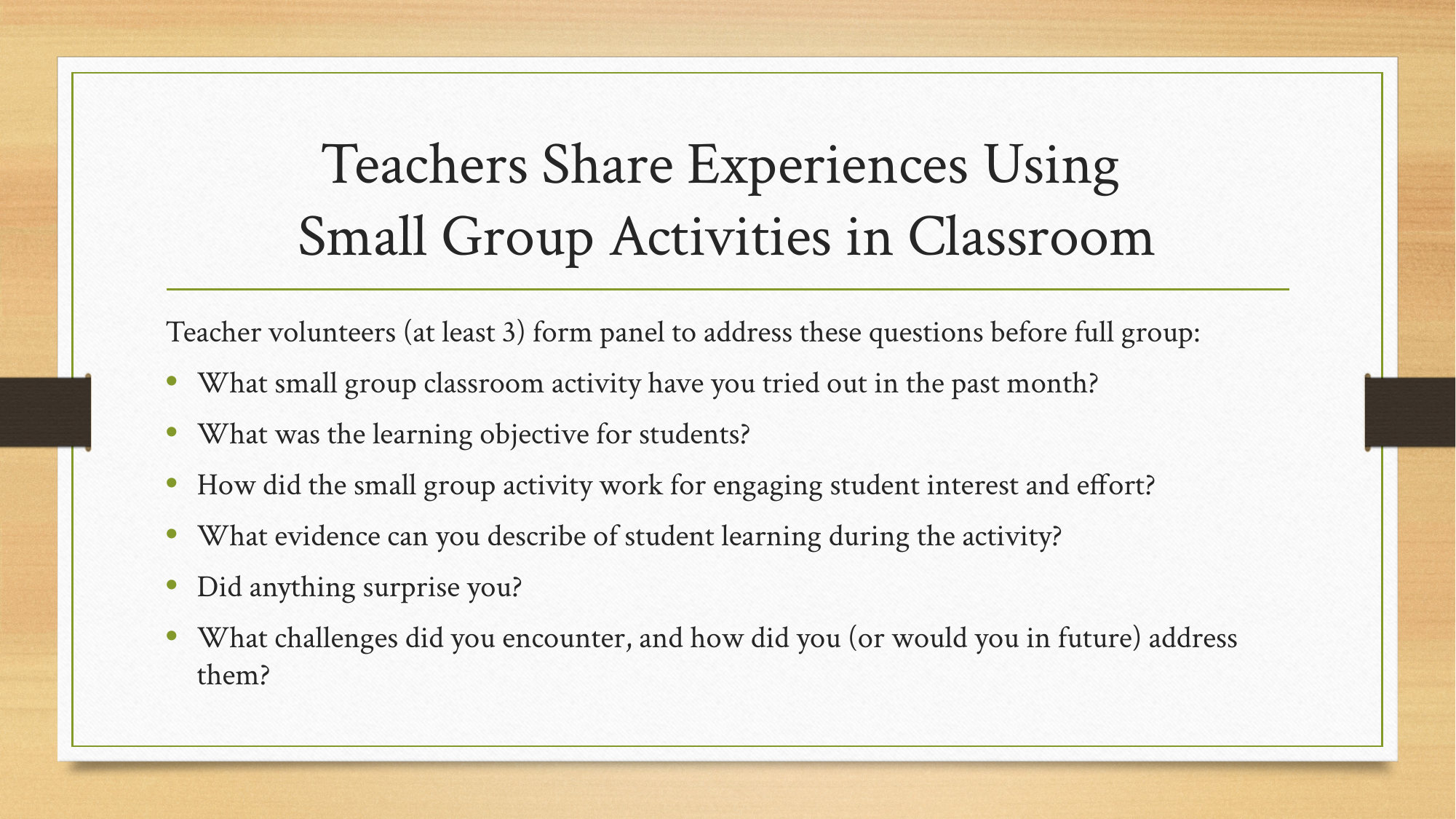

# Teachers Share Experiences Using Small Group Activities in Classroom
Teacher volunteers (at least 3) form panel to address these questions before full group:
What small group classroom activity have you tried out in the past month?
What was the learning objective for students?
How did the small group activity work for engaging student interest and effort?
What evidence can you describe of student learning during the activity?
Did anything surprise you?
What challenges did you encounter, and how did you (or would you in future) address them?